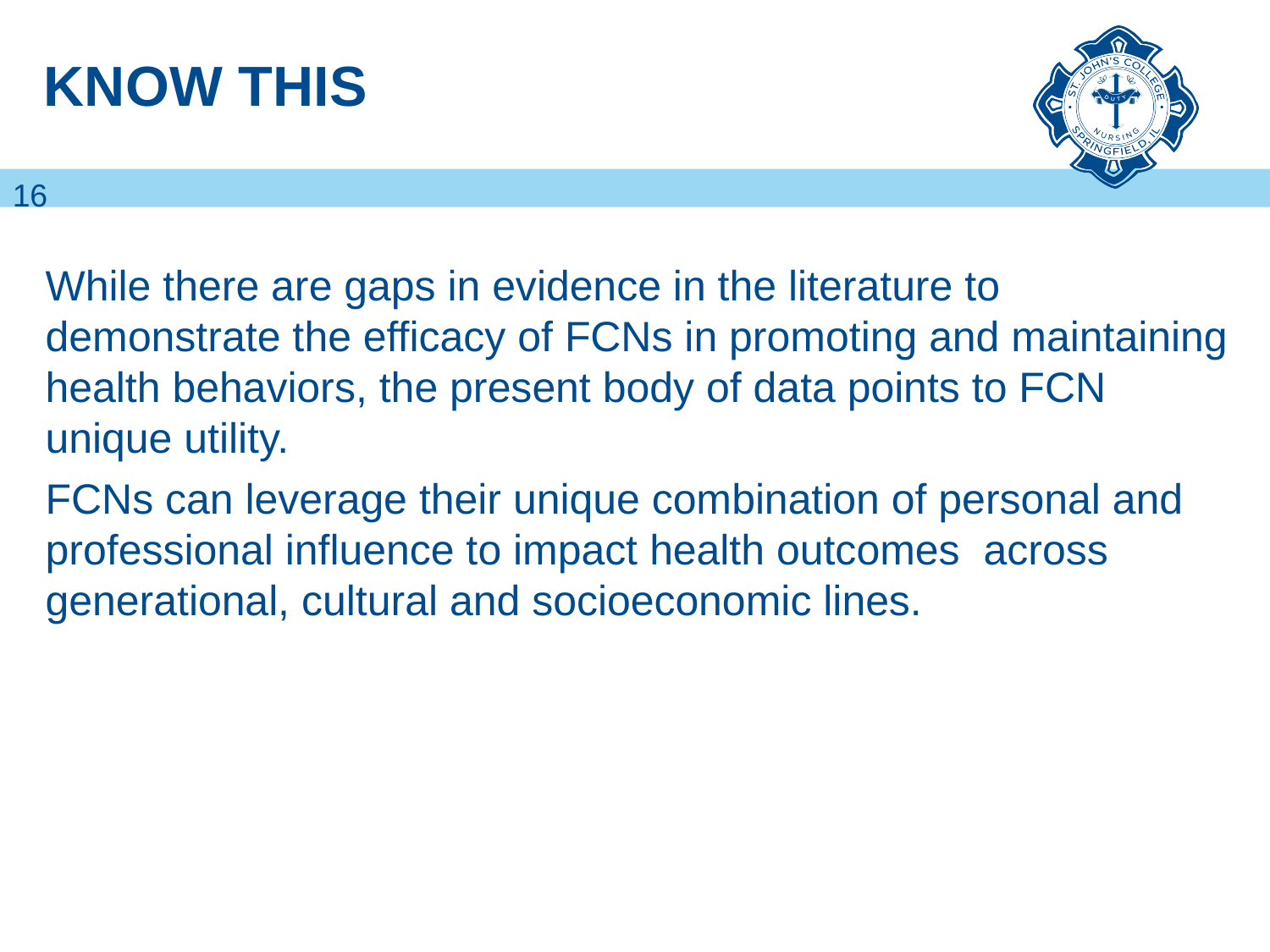

# KNOW THIS
16
While there are gaps in evidence in the literature to demonstrate the efficacy of FCNs in promoting and maintaining health behaviors, the present body of data points to FCN unique utility.
FCNs can leverage their unique combination of personal and professional influence to impact health outcomes  across generational, cultural and socioeconomic lines.